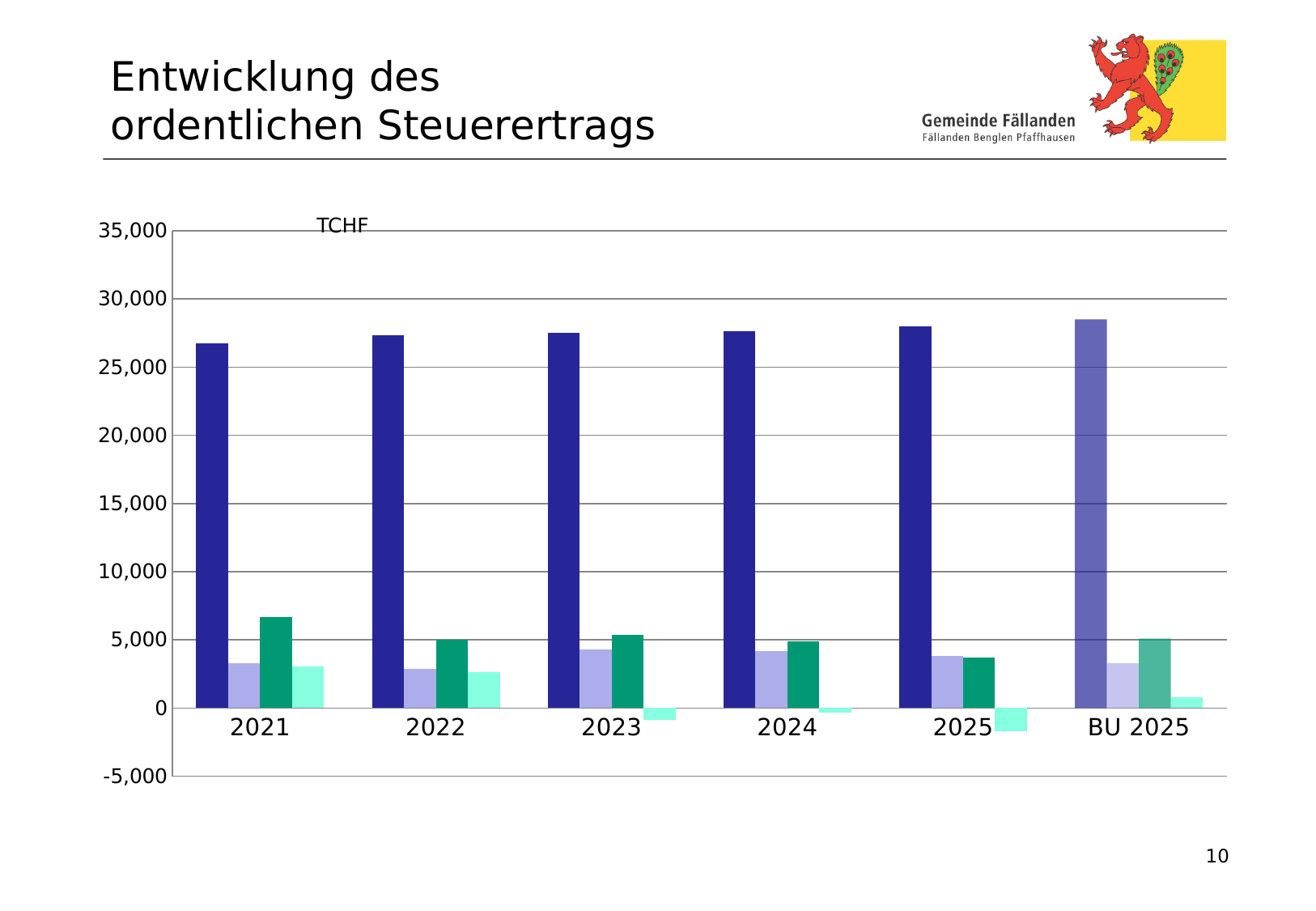

# Entwicklung des ordentlichen Steuerertrags

### Chart

| Category | Natürliche Personen Rechnungsjahr | Natürliche Personen frühere Jahre | Juristische Personen Rechnungsjahr | Juristische Personen frühere Jahre |
|---|---|---|---|---|
| 2021 | 26755.0 | 3319.0 | 6682.0 | 3029.0 |
| 2022 | 27327.0 | 2878.0 | 4988.0 | 2609.0 |
| 2023 | 27486.0 | 4289.0 | 5337.0 | -882.0 |
| 2024 | 27604.0 | 4154.0 | 4873.0 | -317.0 |
| 2025 | 28004.0 | 3852.0 | 3693.0 | -1711.0 |
| BU 2025 | 28500.0 | 3300.0 | 5100.0 | 800.0 |
  TCHF
10